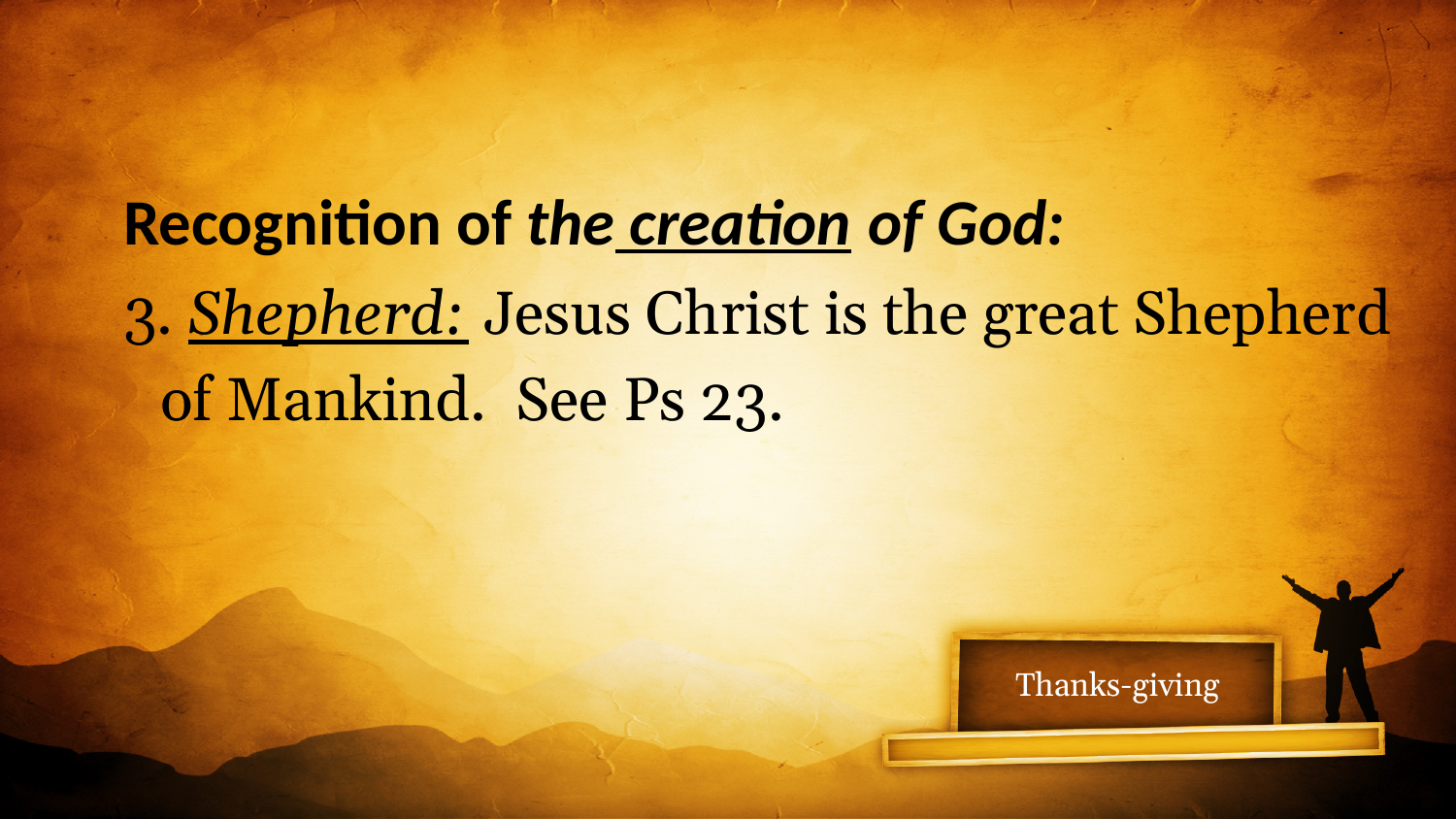

Recognition of the creation of God:
3. Shepherd: Jesus Christ is the great Shepherd of Mankind.  See Ps 23.

# Thanks-giving